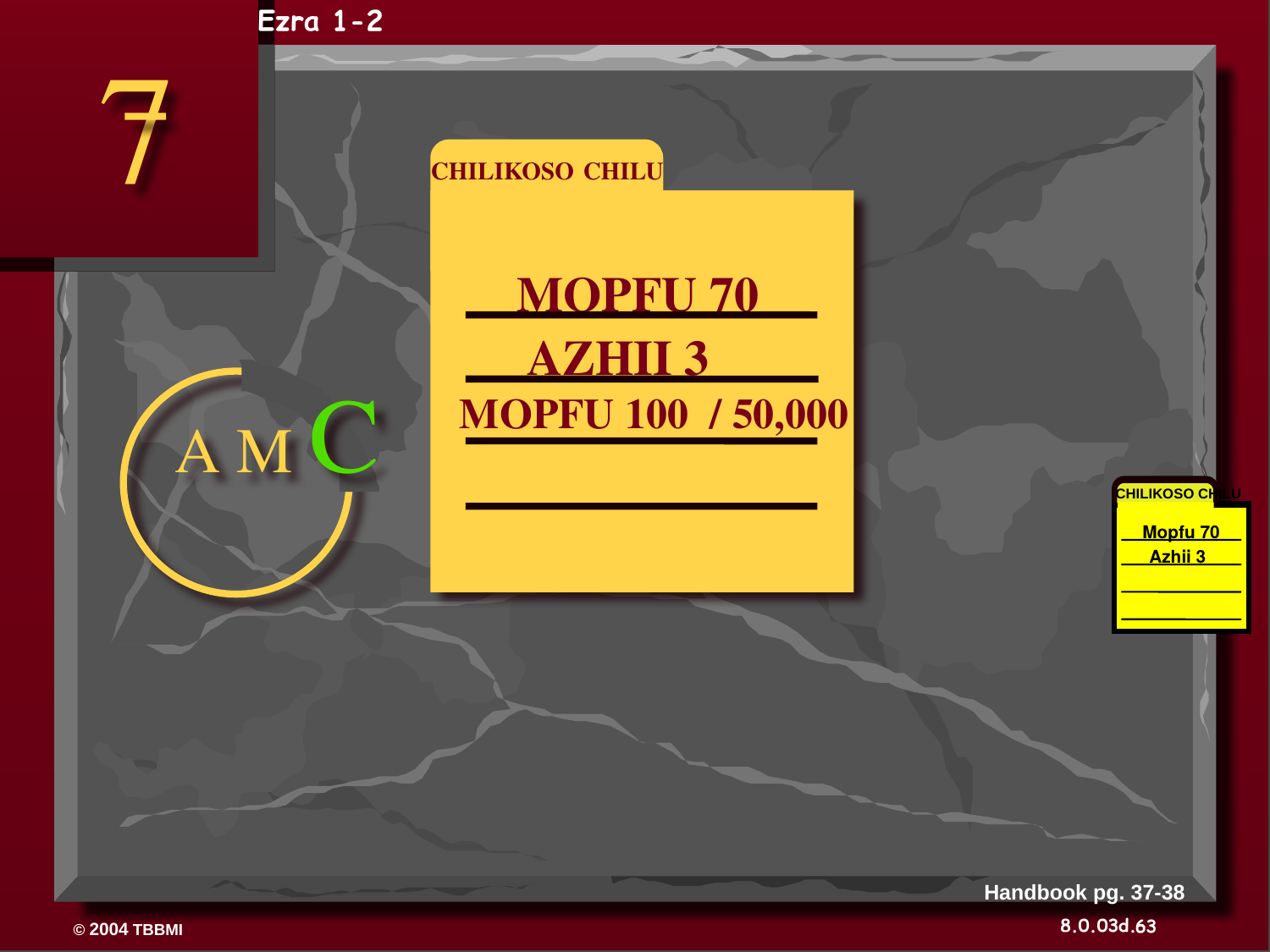

Ezra 1-2

7

CHILIKOSO CHILU

MOPFU 70

AZHII 3

A M C

MOPFU 100  / 50,000

CAPTIVITY

70 Years
3 Treks

100 Years / 50,000

CHILIKOSO CHILU

Mopfu 70
Azhii 3

Handbook pg. 37-38
63